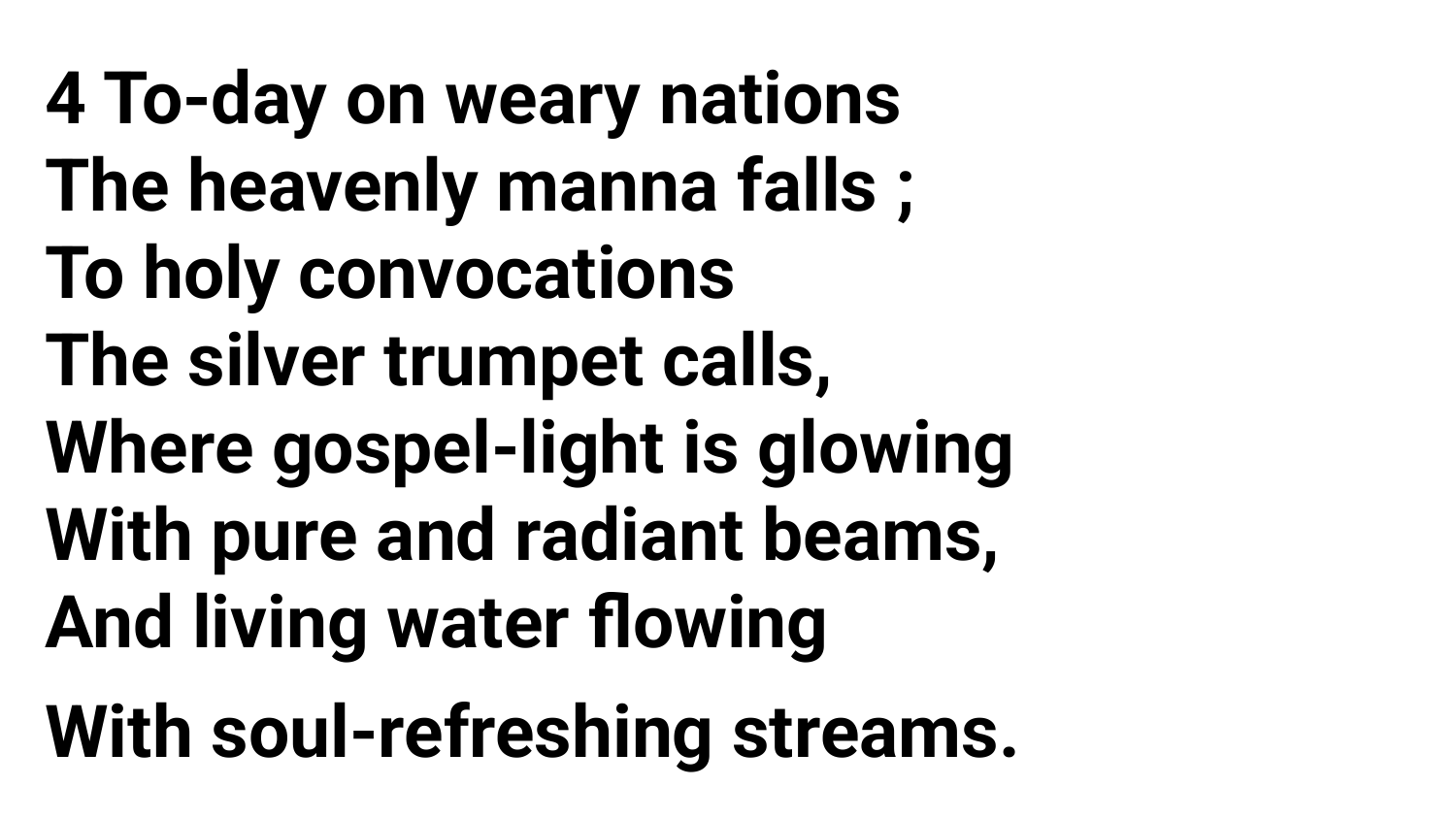

4 To-day on weary nations
The heavenly manna falls ;
To holy convocations
The silver trumpet calls,
Where gospel-light is glowing
With pure and radiant beams,
And living water flowing
With soul-refreshing streams.